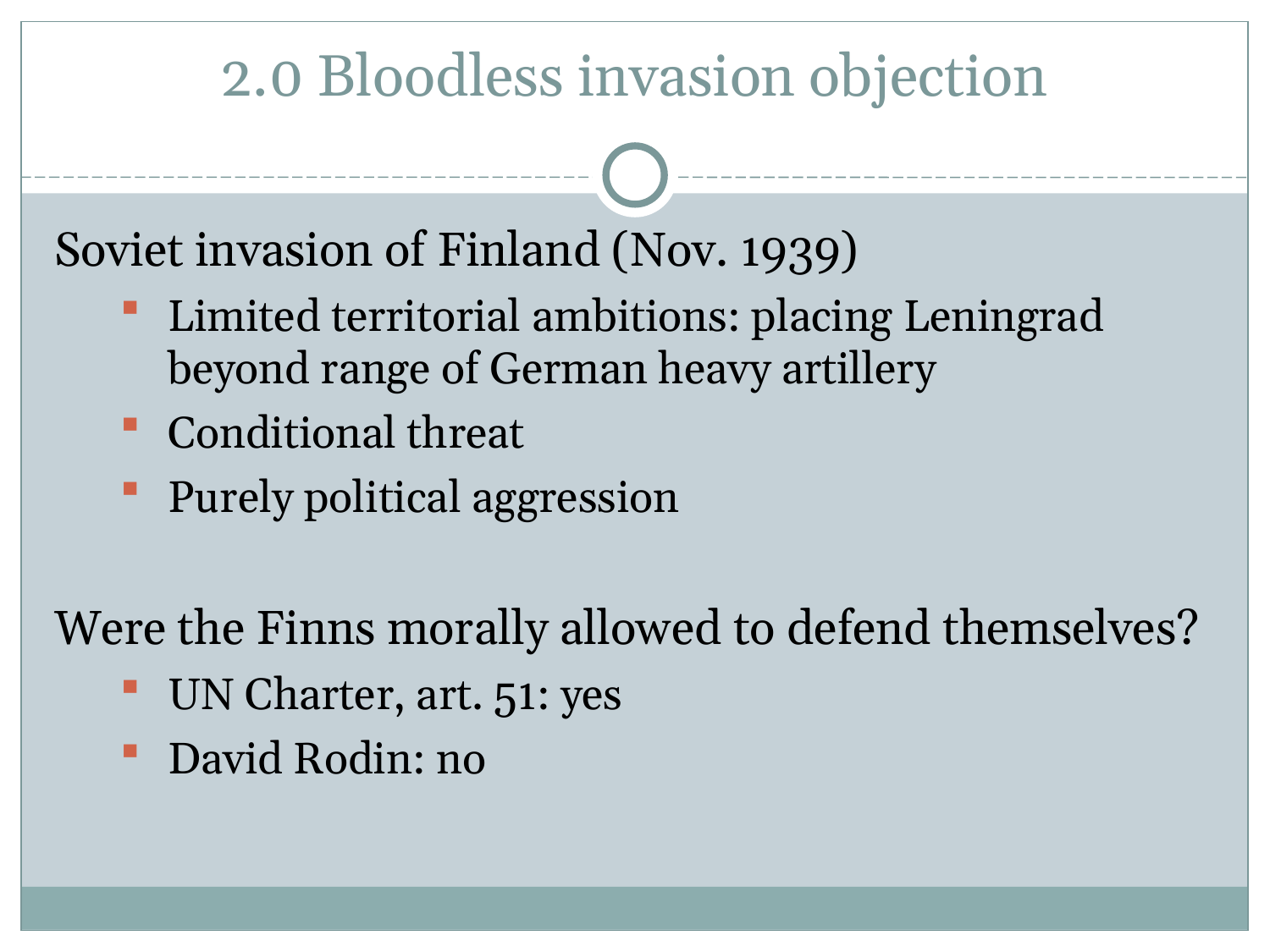

2.0 Bloodless invasion objection
Soviet invasion of Finland (Nov. 1939)
Limited territorial ambitions: placing Leningrad beyond range of German heavy artillery
Conditional threat
Purely political aggression

Were the Finns morally allowed to defend themselves?
UN Charter, art. 51: yes
David Rodin: no